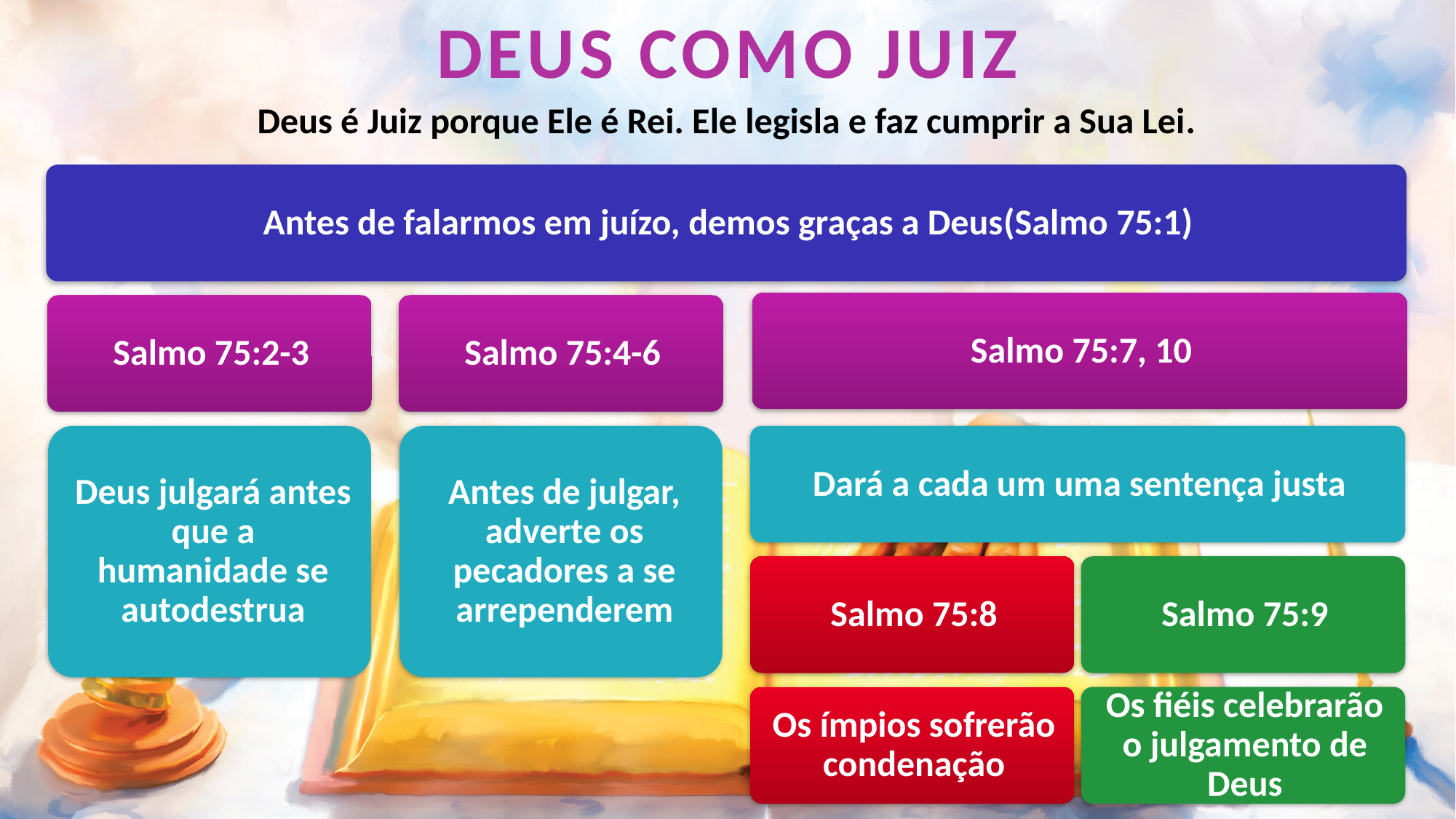

DEUS COMO JUIZ
Deus é Juiz porque Ele é Rei. Ele legisla e faz cumprir a Sua Lei.
Antes de falarmos em juízo, demos graças a Deus(Salmo 75:1)
Salmo 75:2-3
Deus julgará antes que a humanidade se autodestrua
Salmo 75:4-6
Antes de julgar, adverte os pecadores a se arrependerem
Salmo 75:7, 10
Dará a cada um uma sentença justa
Salmo 75:8
Os ímpios sofrerão condenação
Salmo 75:9
Os fiéis celebrarão o julgamento de Deus